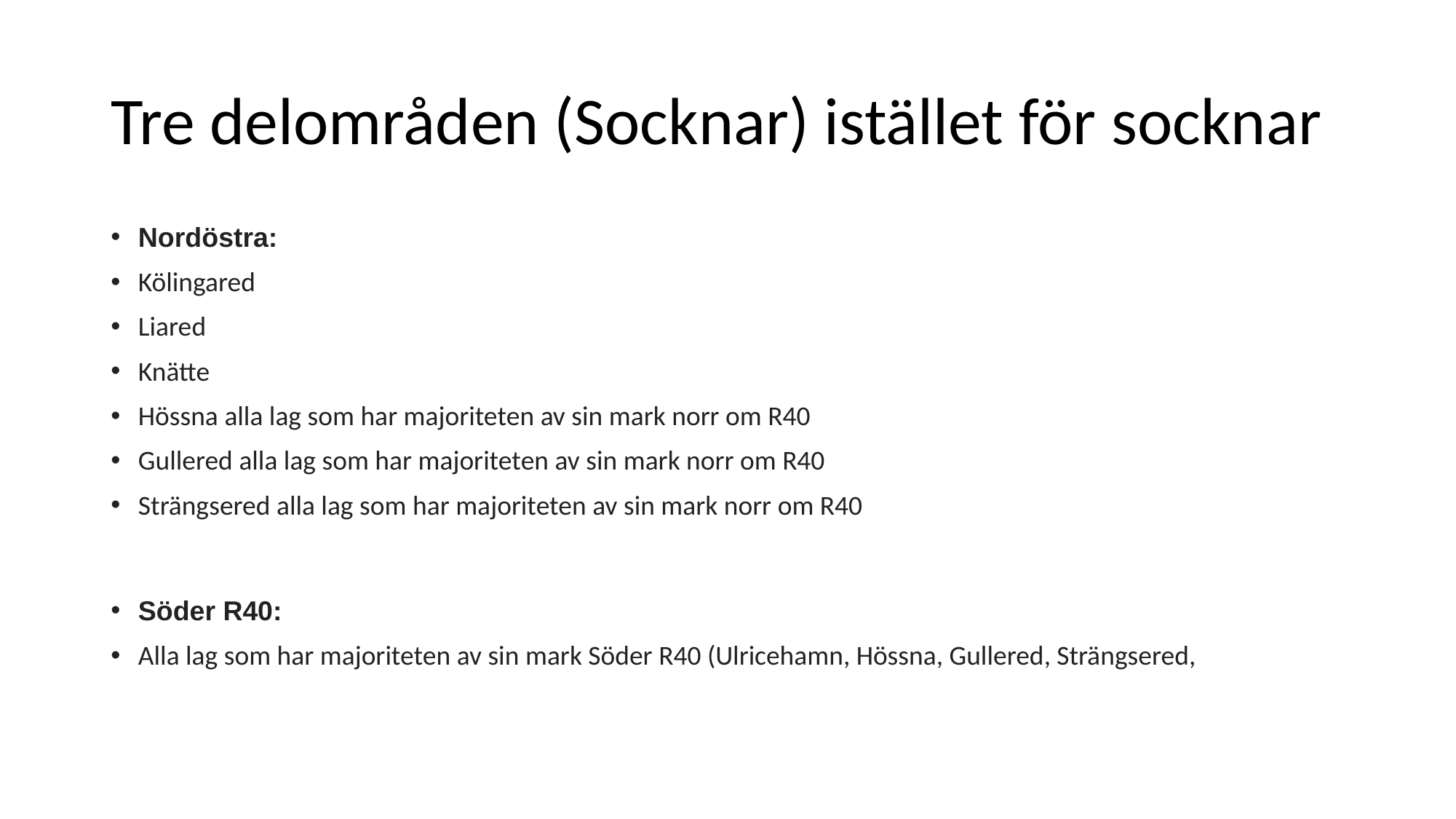

# Tre delområden (Socknar) istället för socknar
Nordöstra:
Kölingared
Liared
Knätte
Hössna alla lag som har majoriteten av sin mark norr om R40
Gullered alla lag som har majoriteten av sin mark norr om R40
Strängsered alla lag som har majoriteten av sin mark norr om R40

Söder R40:
Alla lag som har majoriteten av sin mark Söder R40 (Ulricehamn, Hössna, Gullered, Strängsered,